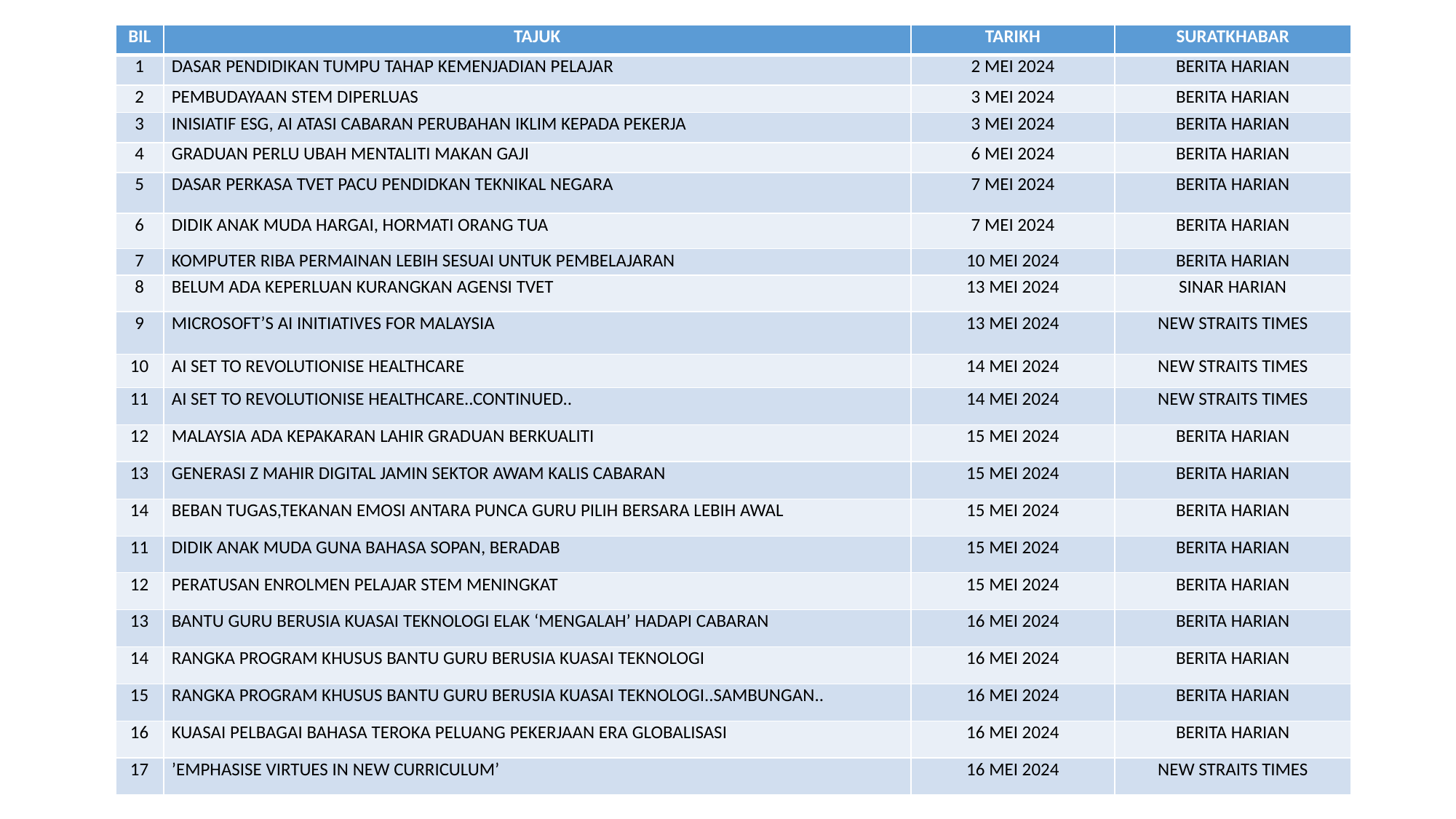

| BIL | TAJUK | TARIKH | SURATKHABAR |
| --- | --- | --- | --- |
| 1 | DASAR PENDIDIKAN TUMPU TAHAP KEMENJADIAN PELAJAR | 2 MEI 2024 | BERITA HARIAN |
| 2 | PEMBUDAYAAN STEM DIPERLUAS | 3 MEI 2024 | BERITA HARIAN |
| 3 | INISIATIF ESG, AI ATASI CABARAN PERUBAHAN IKLIM KEPADA PEKERJA | 3 MEI 2024 | BERITA HARIAN |
| 4 | GRADUAN PERLU UBAH MENTALITI MAKAN GAJI | 6 MEI 2024 | BERITA HARIAN |
| 5 | DASAR PERKASA TVET PACU PENDIDKAN TEKNIKAL NEGARA | 7 MEI 2024 | BERITA HARIAN |
| 6 | DIDIK ANAK MUDA HARGAI, HORMATI ORANG TUA | 7 MEI 2024 | BERITA HARIAN |
| 7 | KOMPUTER RIBA PERMAINAN LEBIH SESUAI UNTUK PEMBELAJARAN | 10 MEI 2024 | BERITA HARIAN |
| 8 | BELUM ADA KEPERLUAN KURANGKAN AGENSI TVET | 13 MEI 2024 | SINAR HARIAN |
| 9 | MICROSOFT’S AI INITIATIVES FOR MALAYSIA | 13 MEI 2024 | NEW STRAITS TIMES |
| 10 | AI SET TO REVOLUTIONISE HEALTHCARE | 14 MEI 2024 | NEW STRAITS TIMES |
| 11 | AI SET TO REVOLUTIONISE HEALTHCARE..CONTINUED.. | 14 MEI 2024 | NEW STRAITS TIMES |
| 12 | MALAYSIA ADA KEPAKARAN LAHIR GRADUAN BERKUALITI | 15 MEI 2024 | BERITA HARIAN |
| 13 | GENERASI Z MAHIR DIGITAL JAMIN SEKTOR AWAM KALIS CABARAN | 15 MEI 2024 | BERITA HARIAN |
| 14 | BEBAN TUGAS,TEKANAN EMOSI ANTARA PUNCA GURU PILIH BERSARA LEBIH AWAL | 15 MEI 2024 | BERITA HARIAN |
| 11 | DIDIK ANAK MUDA GUNA BAHASA SOPAN, BERADAB | 15 MEI 2024 | BERITA HARIAN |
| 12 | PERATUSAN ENROLMEN PELAJAR STEM MENINGKAT | 15 MEI 2024 | BERITA HARIAN |
| 13 | BANTU GURU BERUSIA KUASAI TEKNOLOGI ELAK ‘MENGALAH’ HADAPI CABARAN | 16 MEI 2024 | BERITA HARIAN |
| 14 | RANGKA PROGRAM KHUSUS BANTU GURU BERUSIA KUASAI TEKNOLOGI | 16 MEI 2024 | BERITA HARIAN |
| 15 | RANGKA PROGRAM KHUSUS BANTU GURU BERUSIA KUASAI TEKNOLOGI..SAMBUNGAN.. | 16 MEI 2024 | BERITA HARIAN |
| 16 | KUASAI PELBAGAI BAHASA TEROKA PELUANG PEKERJAAN ERA GLOBALISASI | 16 MEI 2024 | BERITA HARIAN |
| 17 | ’EMPHASISE VIRTUES IN NEW CURRICULUM’ | 16 MEI 2024 | NEW STRAITS TIMES |